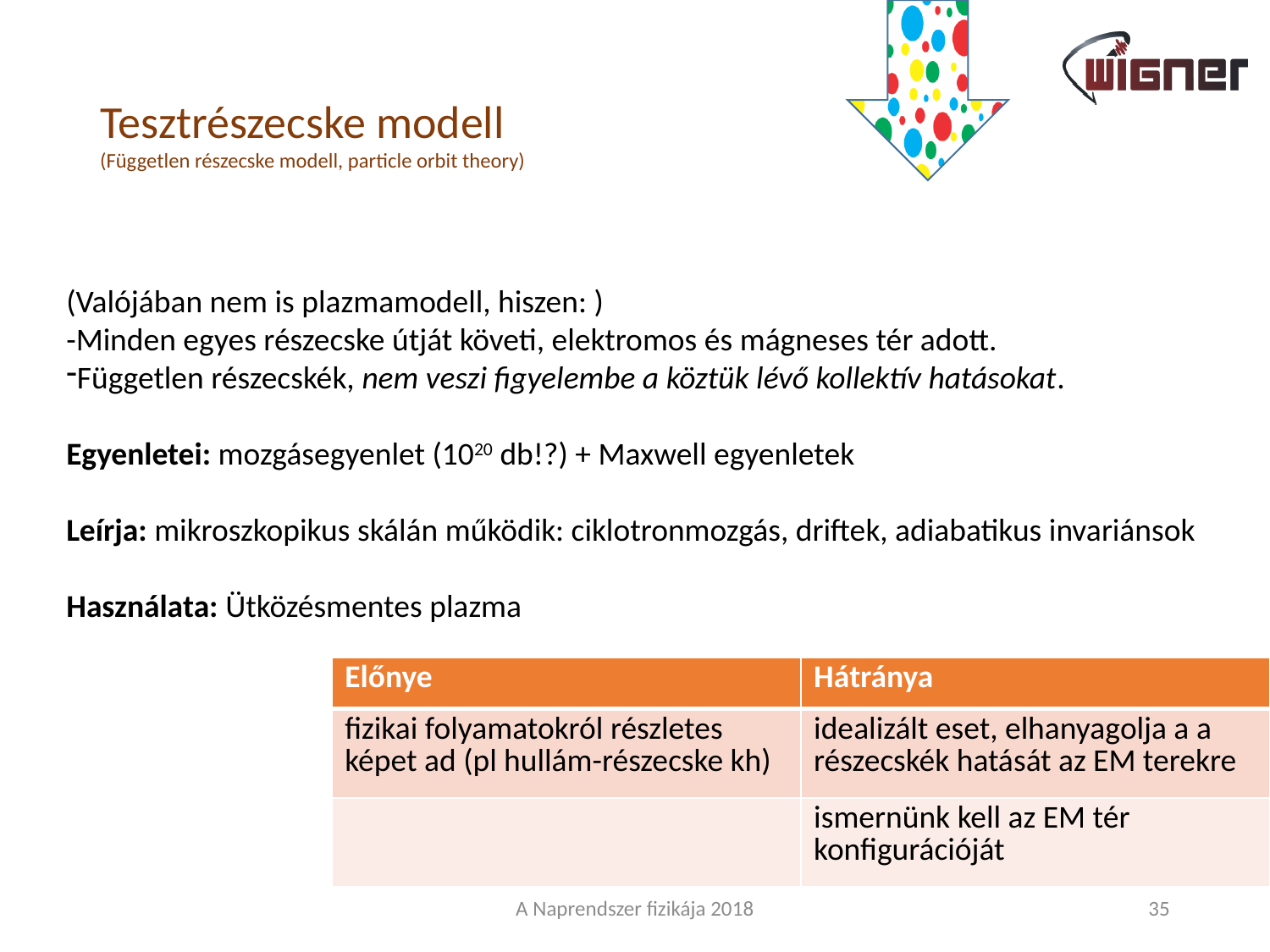

# Tesztrészecske modell (Független részecske modell, particle orbit theory)
(Valójában nem is plazmamodell, hiszen: )
-Minden egyes részecske útját követi, elektromos és mágneses tér adott.
Független részecskék, nem veszi figyelembe a köztük lévő kollektív hatásokat.

Egyenletei: mozgásegyenlet (1020 db!?) + Maxwell egyenletek

Leírja: mikroszkopikus skálán működik: ciklotronmozgás, driftek, adiabatikus invariánsok

Használata: Ütközésmentes plazma

| Előnye | Hátránya |
| --- | --- |
| fizikai folyamatokról részletes képet ad (pl hullám-részecske kh) | idealizált eset, elhanyagolja a a részecskék hatását az EM terekre |
|  | ismernünk kell az EM tér konfigurációját |
A Naprendszer fizikája 2018
35